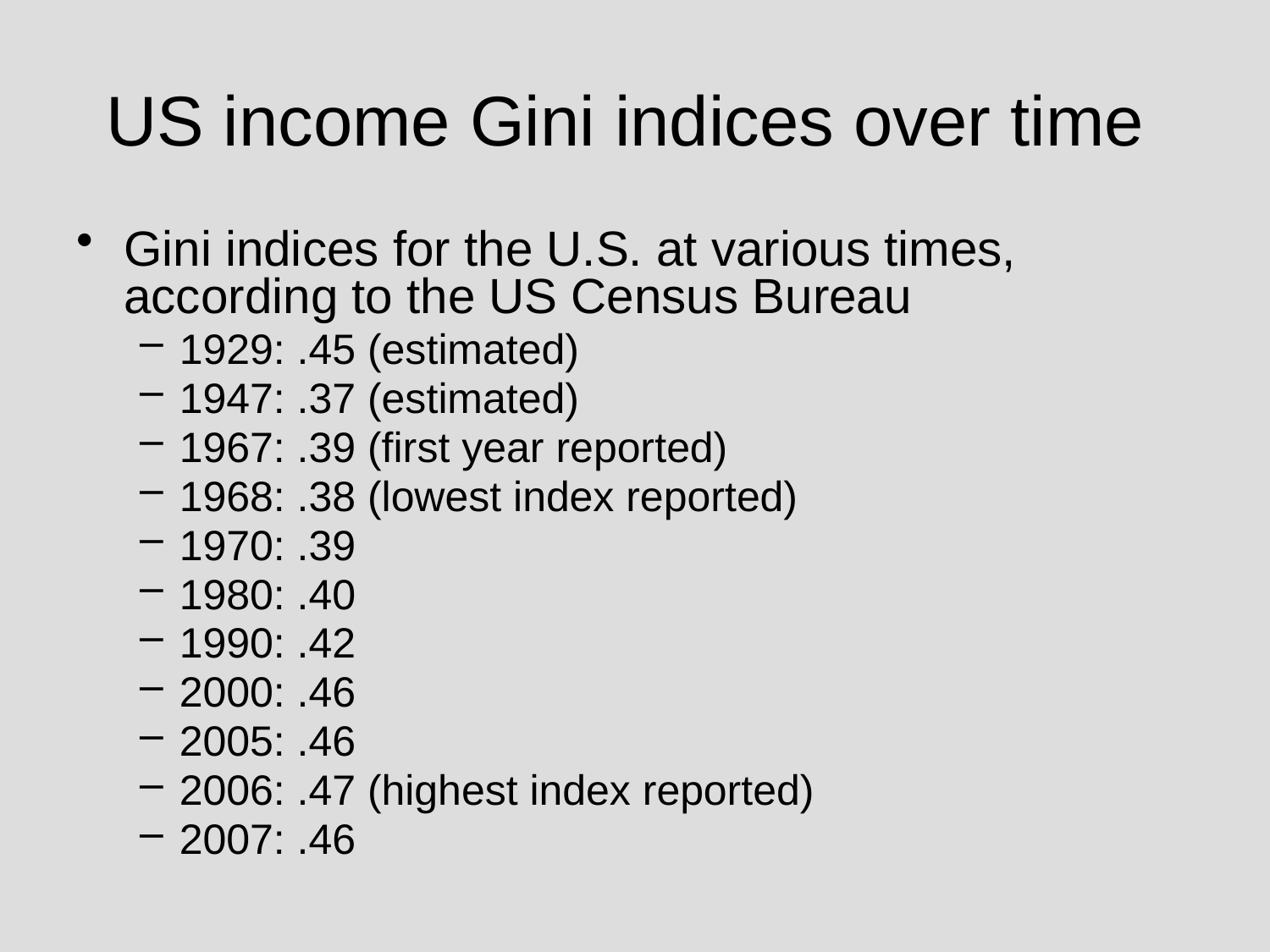

# US income Gini indices over time
Gini indices for the U.S. at various times, according to the US Census Bureau
1929: .45 (estimated)
1947: .37 (estimated)
1967: .39 (first year reported)
1968: .38 (lowest index reported)
1970: .39
1980: .40
1990: .42
2000: .46
2005: .46
2006: .47 (highest index reported)
2007: .46